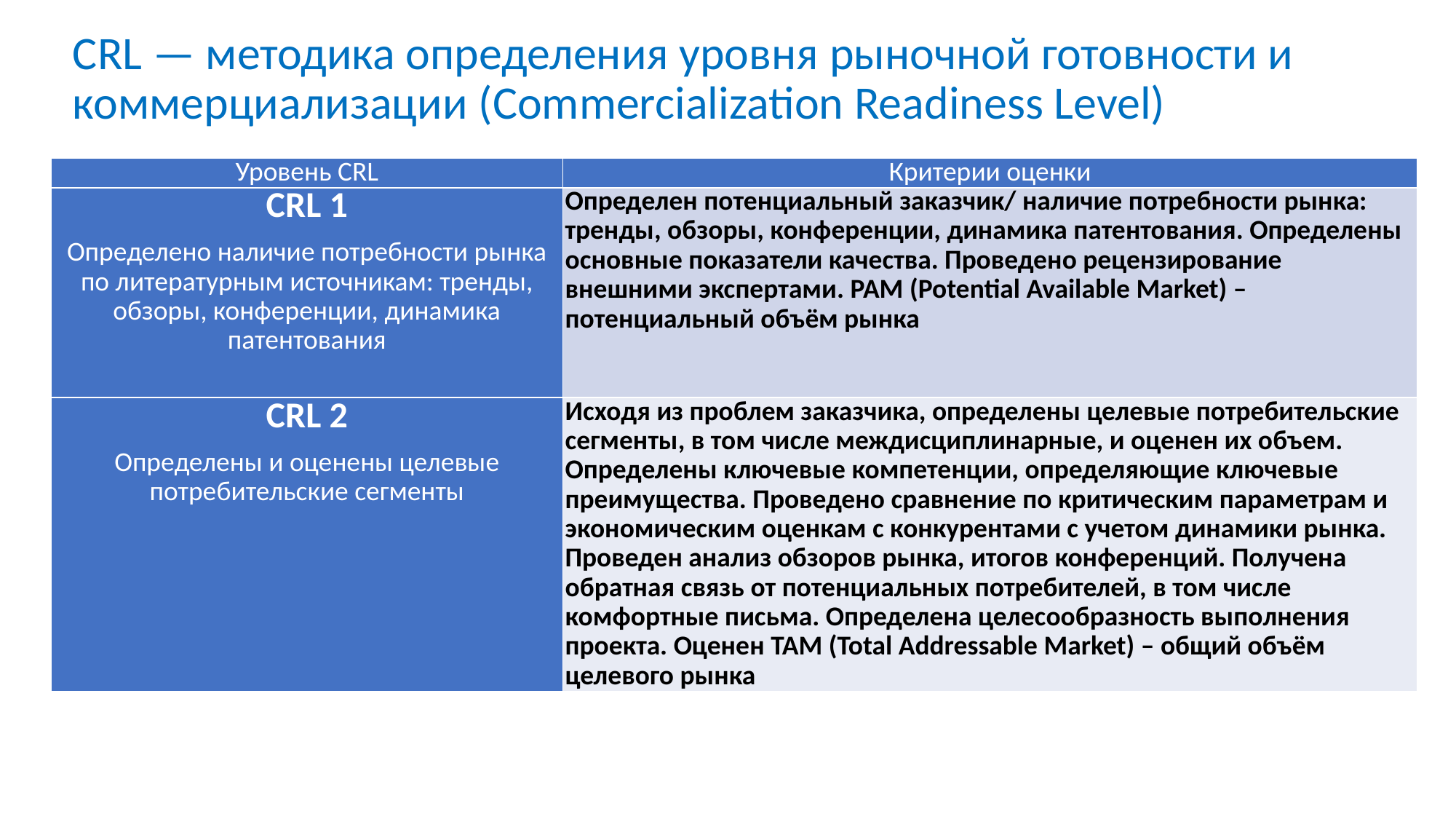

# CRL — методика определения уровня рыночной готовности и коммерциализации (Commercialization Readiness Level)
| Уровень СRL | Критерии оценки |
| --- | --- |
| CRL 1 Определено наличие потребности рынка по литературным источникам: тренды, обзоры, конференции, динамика патентования | Определен потенциальный заказчик/ наличие потребности рынка: тренды, обзоры, конференции, динамика патентования. Определены основные показатели качества. Проведено рецензирование внешними экспертами. PAM (Potential Available Market) – потенциальный объём рынка |
| CRL 2 Определены и оценены целевые потребительские сегменты | Исходя из проблем заказчика, определены целевые потребительские сегменты, в том числе междисциплинарные, и оценен их объем. Определены ключевые компетенции, определяющие ключевые преимущества. Проведено сравнение по критическим параметрам и экономическим оценкам с конкурентами с учетом динамики рынка. Проведен анализ обзоров рынка, итогов конференций. Получена обратная связь от потенциальных потребителей, в том числе комфортные письма. Определена целесообразность выполнения проекта. Оценен TAM (Total Addressable Market) – общий объём целевого рынка |